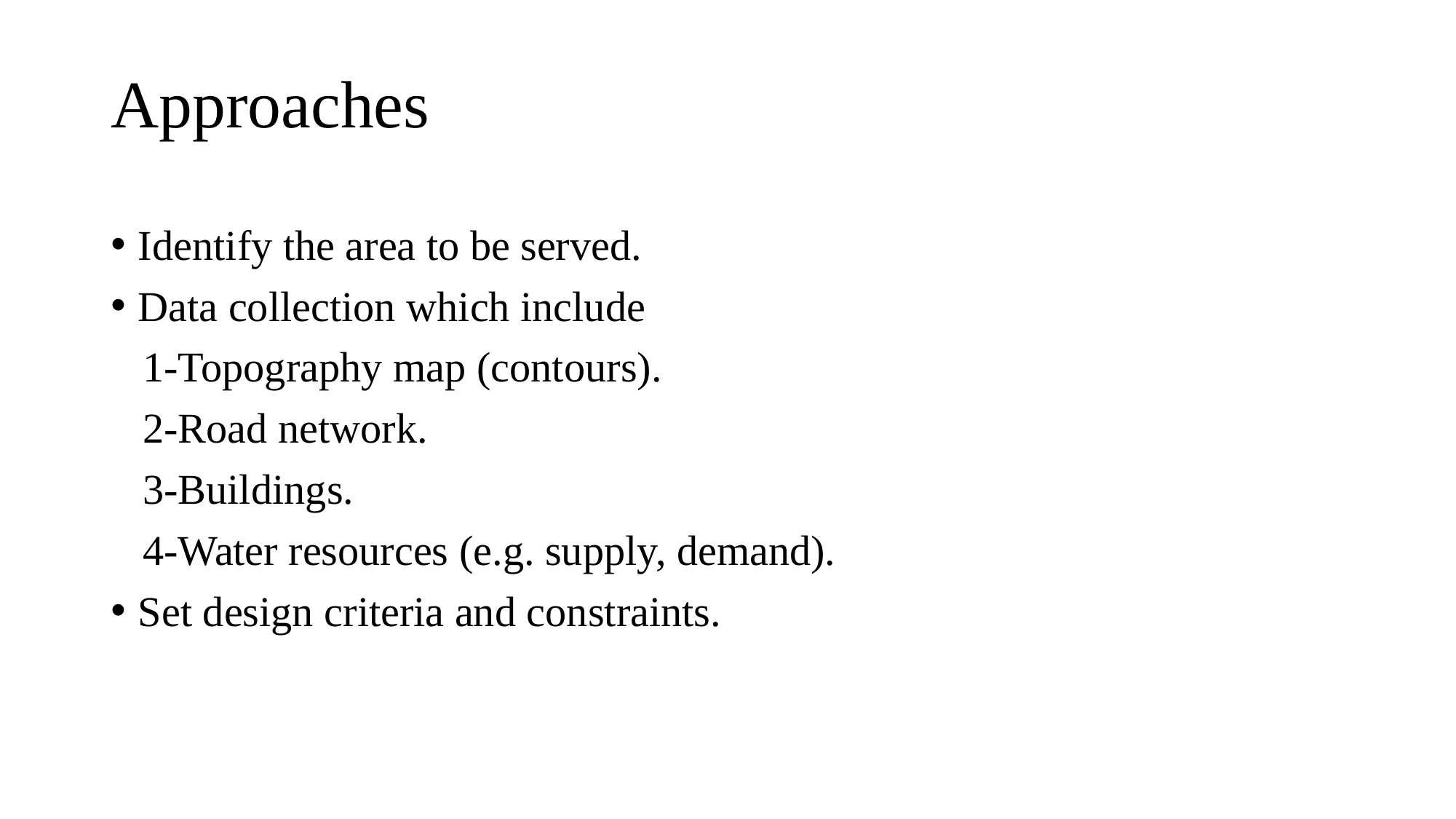

# Approaches
Identify the area to be served.
Data collection which include
   1-Topography map (contours).
   2-Road network.
   3-Buildings.
   4-Water resources (e.g. supply, demand).
Set design criteria and constraints.